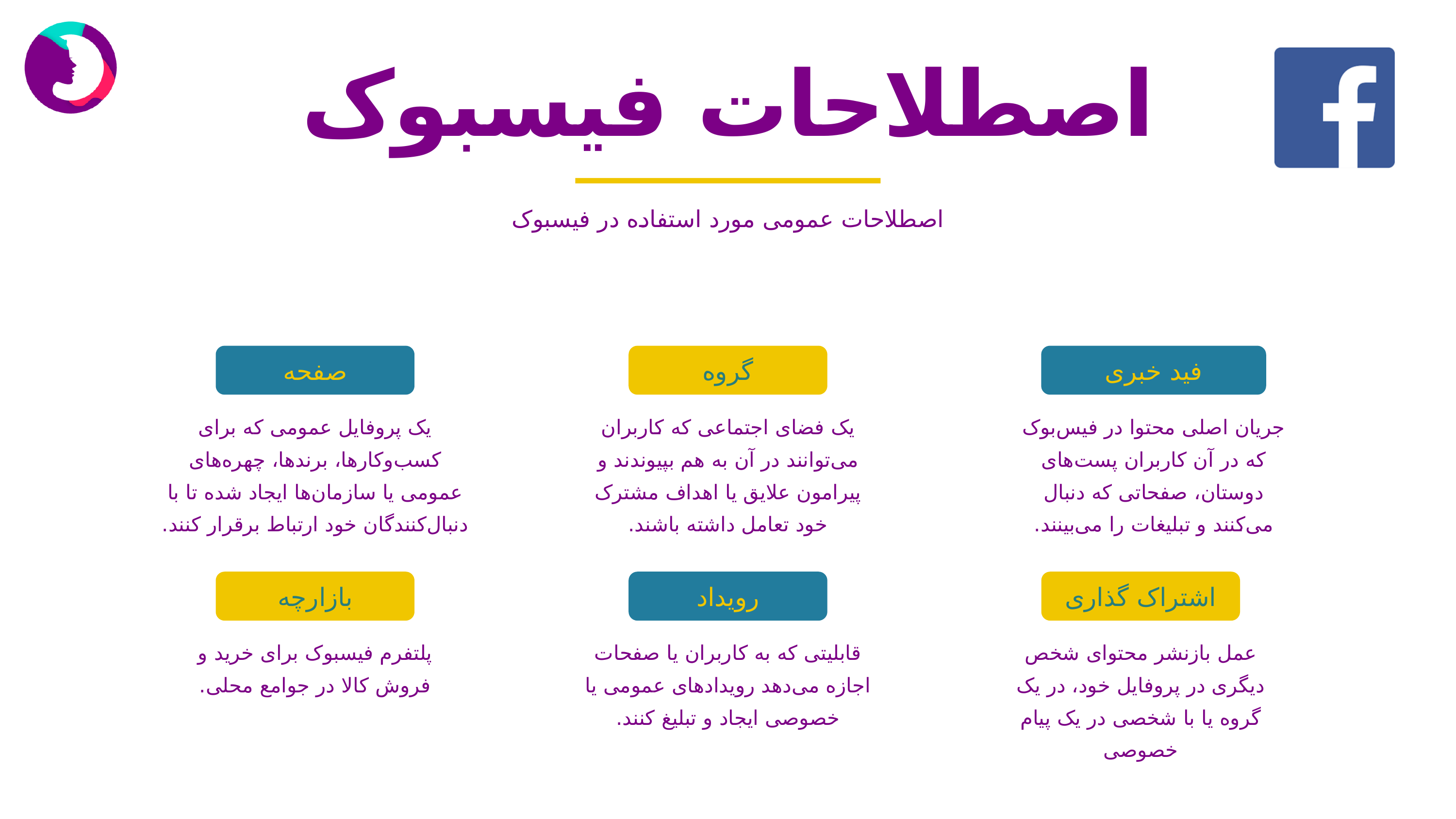

اصطلاحات فیسبوک

اصطلاحات عمومی مورد استفاده در فیسبوک

صفحه

گروه

فید خبری
یک پروفایل عمومی که برای کسب‌وکارها، برندها، چهره‌های عمومی یا سازمان‌ها ایجاد شده تا با دنبال‌کنندگان خود ارتباط برقرار کنند.
یک فضای اجتماعی که کاربران می‌توانند در آن به هم بپیوندند و پیرامون علایق یا اهداف مشترک خود تعامل داشته باشند.
جریان اصلی محتوا در فیس‌بوک که در آن کاربران پست‌های دوستان، صفحاتی که دنبال می‌کنند و تبلیغات را می‌بینند.

بازارچه

رویداد

اشتراک گذاری
قابلیتی که به کاربران یا صفحات اجازه می‌دهد رویدادهای عمومی یا خصوصی ایجاد و تبلیغ کنند.
پلتفرم فیسبوک برای خرید و فروش کالا در جوامع محلی.
عمل بازنشر محتوای شخص دیگری در پروفایل خود، در یک گروه یا با شخصی در یک پیام خصوصی